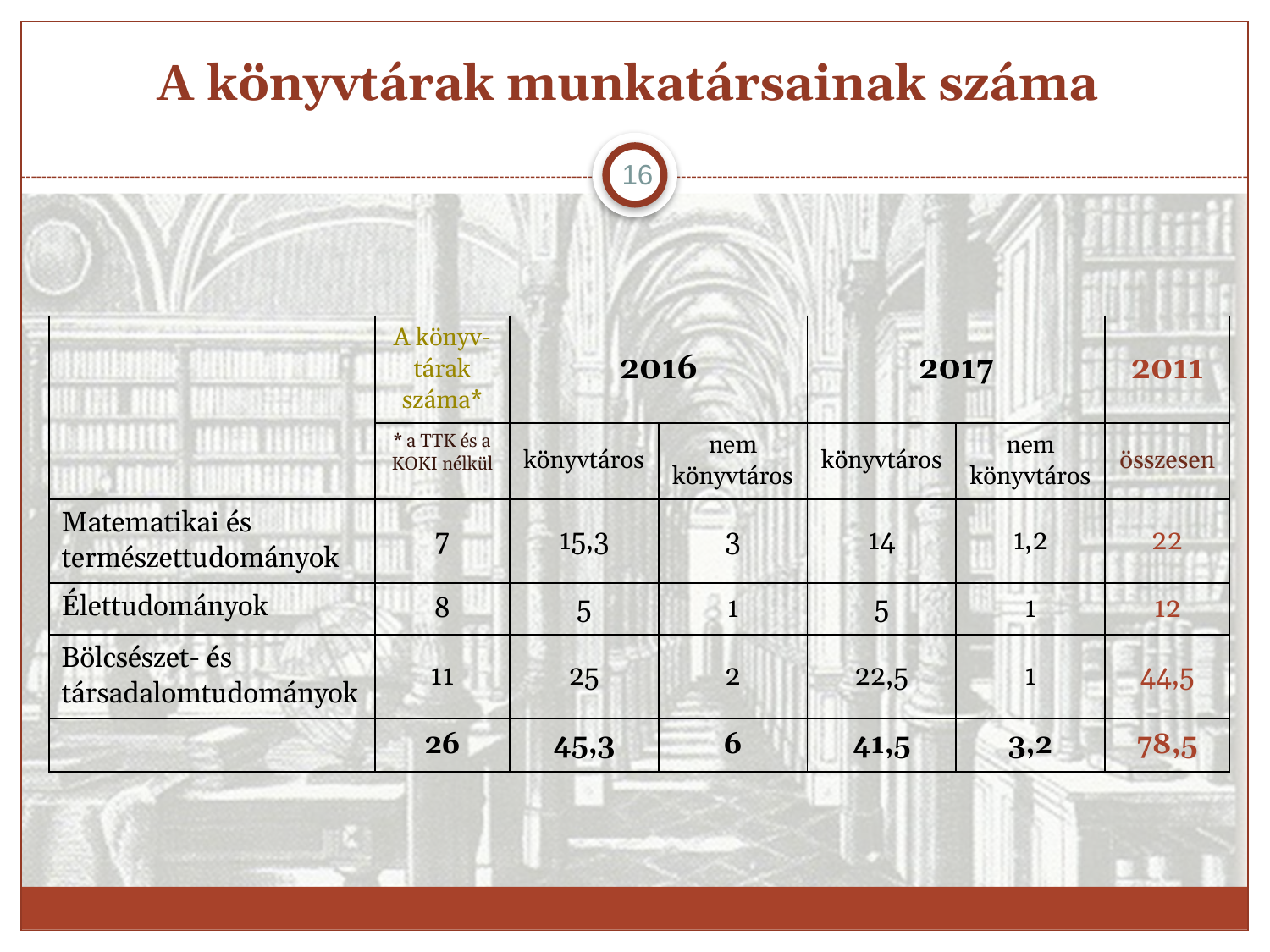

# A könyvtárak munkatársainak száma
16
|  | A könyv-tárak száma\* | 2016 |  | 2017 |  | 2011 |
| --- | --- | --- | --- | --- | --- | --- |
|  | \* a TTK és a KOKI nélkül | könyvtáros | nem könyvtáros | könyvtáros | nem könyvtáros | összesen |
| Matematikai és természettudományok | 7 | 15,3 | 3 | 14 | 1,2 | 22 |
| Élettudományok | 8 | 5 | 1 | 5 | 1 | 12 |
| Bölcsészet- és társadalomtudományok | 11 | 25 | 2 | 22,5 | 1 | 44,5 |
|  | 26 | 45,3 | 6 | 41,5 | 3,2 | 78,5 |